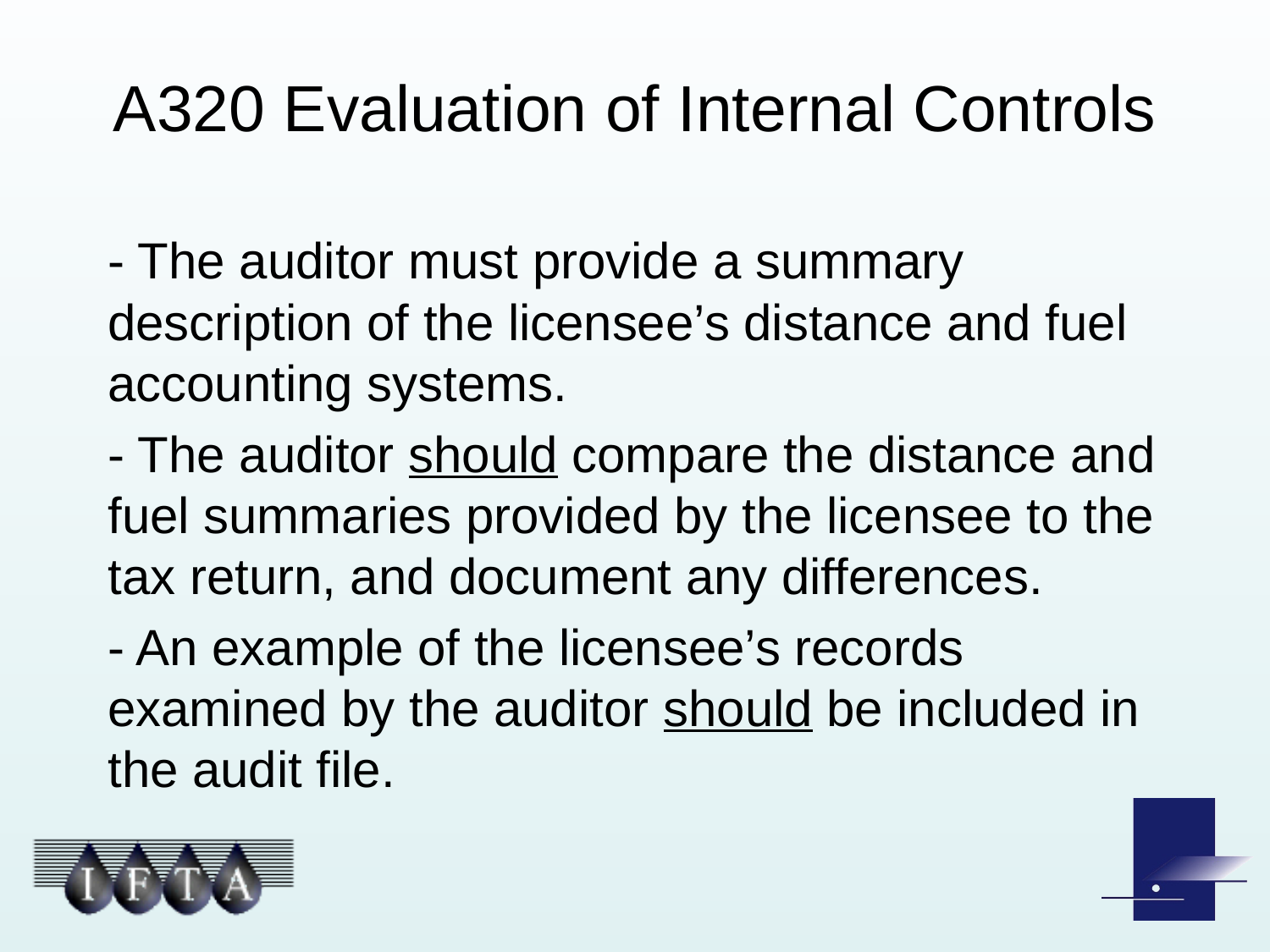

# A320 Evaluation of Internal Controls
- The auditor must provide a summary description of the licensee’s distance and fuel accounting systems.
- The auditor should compare the distance and fuel summaries provided by the licensee to the tax return, and document any differences.
- An example of the licensee’s records examined by the auditor should be included in the audit file.